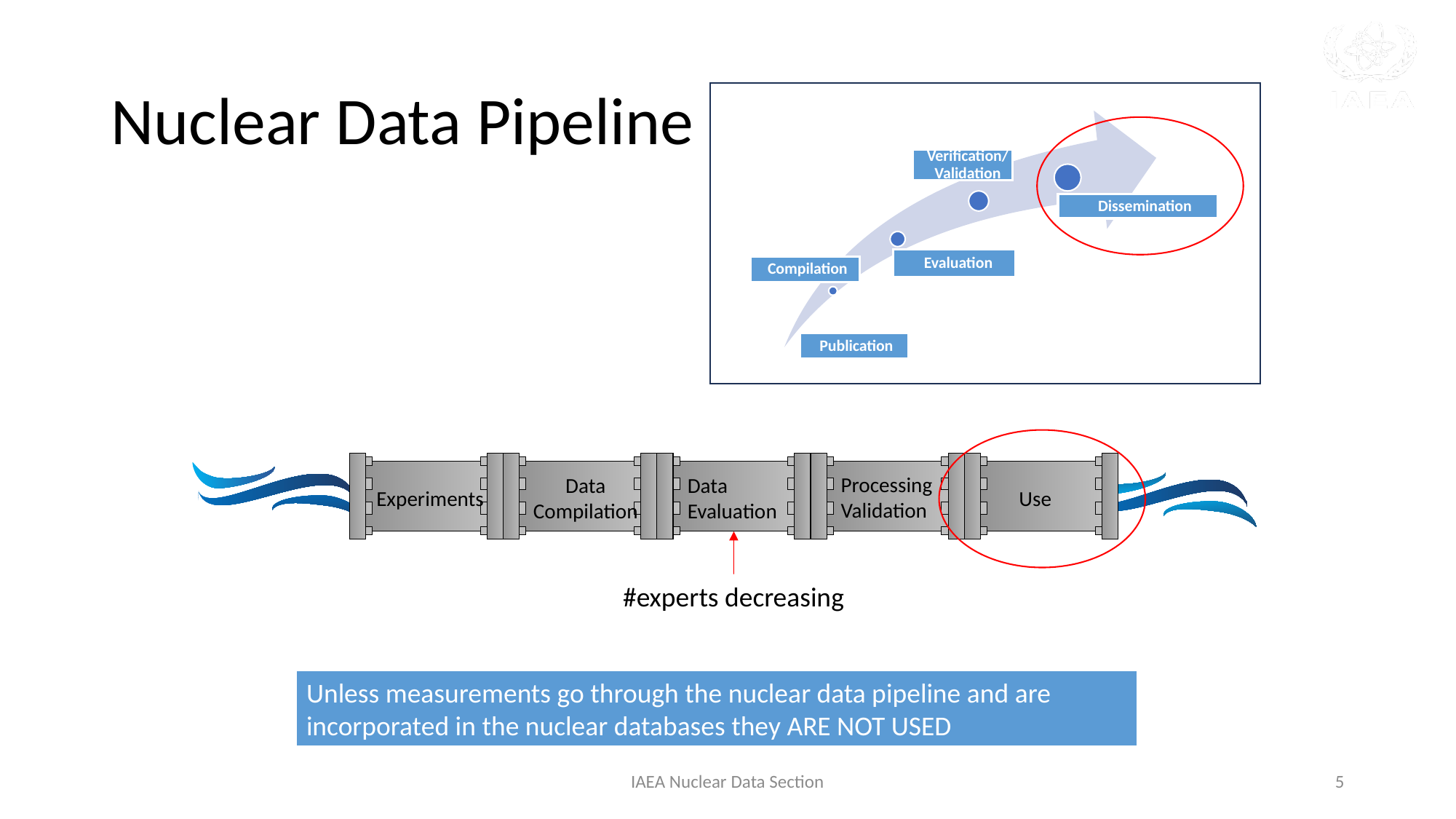

# Nuclear Data Pipeline

Verification/
Validation

Dissemination

Evaluation
Compilation

Publication

Processing
Validation
Data Compilation
Data
Evaluation
Experiments
Use
#experts decreasing
Unless measurements go through the nuclear data pipeline and are
incorporated in the nuclear databases they ARE NOT USED
IAEA Nuclear Data Section
5